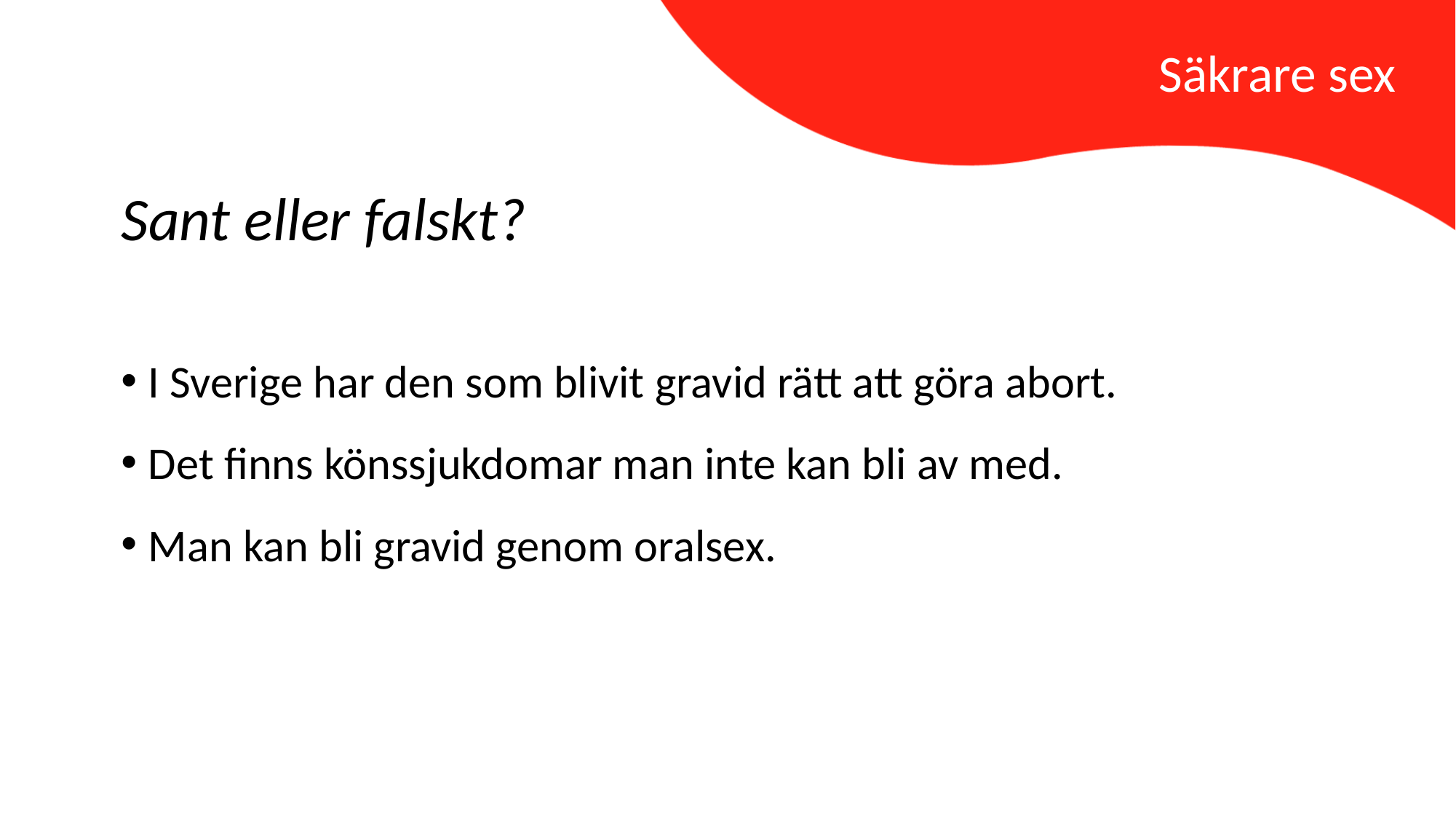

Säkrare sex
Sant eller falskt?
I Sverige har den som blivit gravid rätt att göra abort.
Det finns könssjukdomar man inte kan bli av med.
Man kan bli gravid genom oralsex.